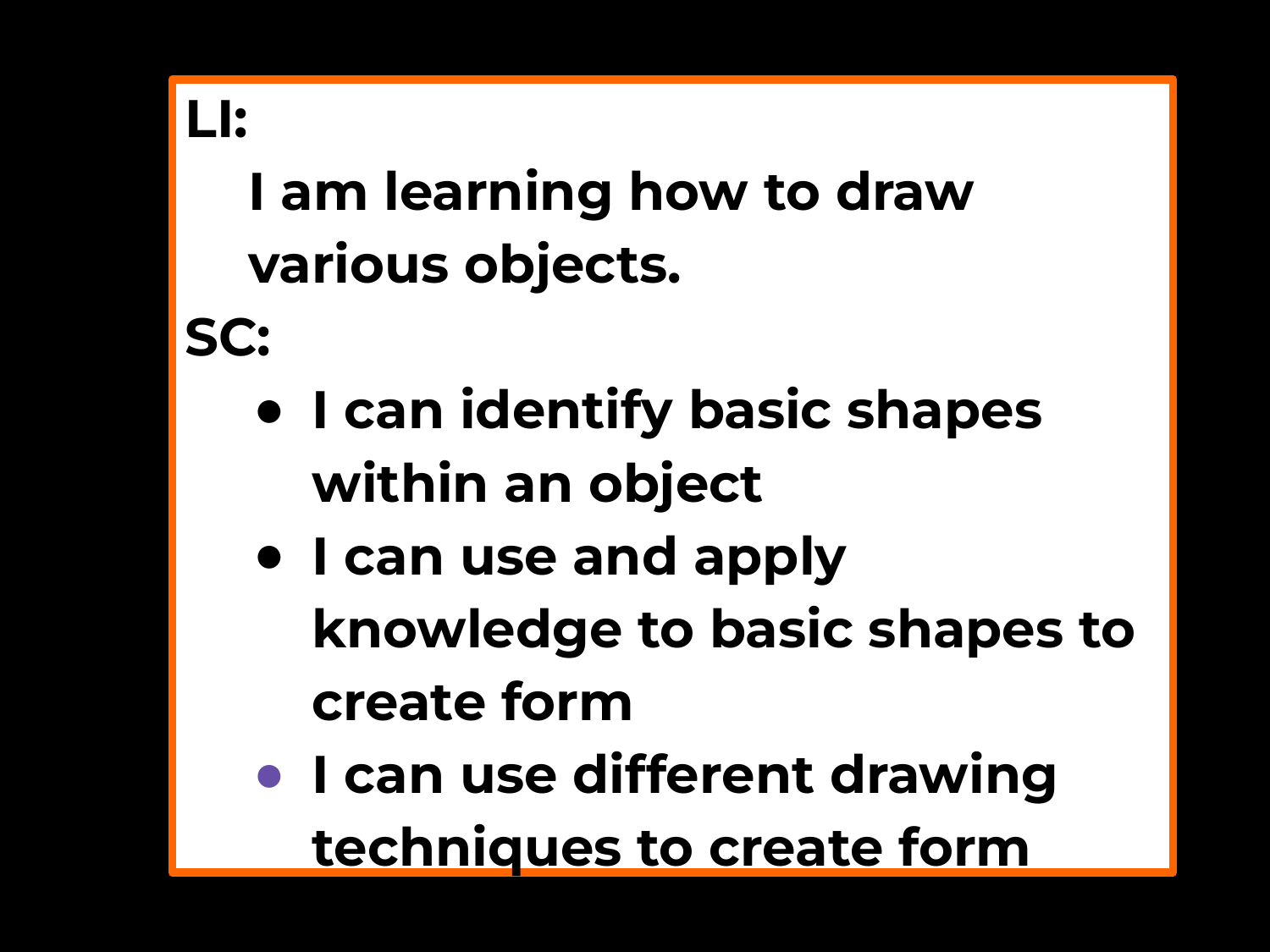

# LI:
I am learning how to draw various objects.
SC:
I can identify basic shapes within an object
I can use and apply knowledge to basic shapes to create form
I can use different drawing techniques to create form